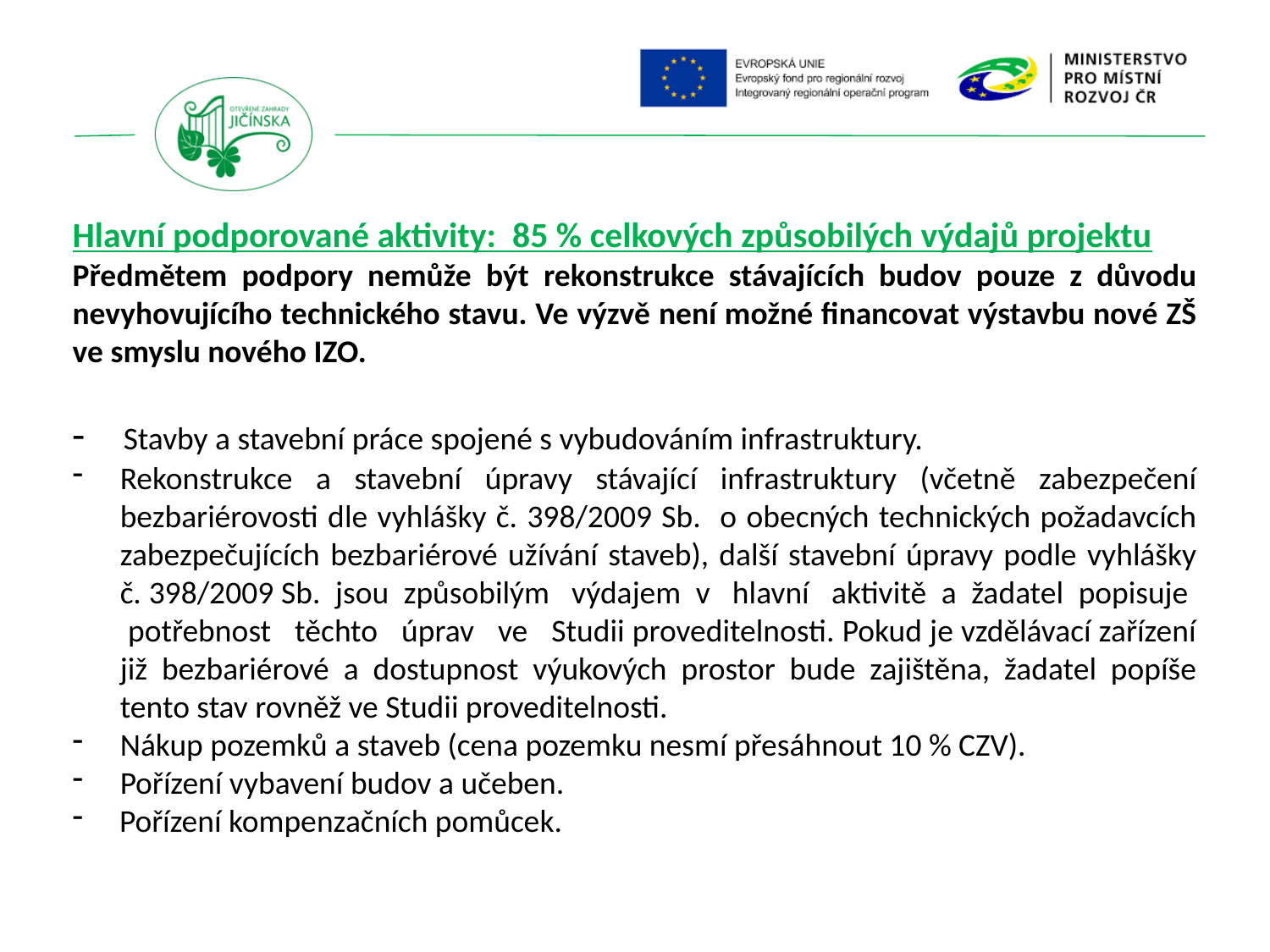

Hlavní podporované aktivity:  85 % celkových způsobilých výdajů projektu
Předmětem podpory nemůže být rekonstrukce stávajících budov pouze z důvodu nevyhovujícího technického stavu. Ve výzvě není možné financovat výstavbu nové ZŠ ve smyslu nového IZO.

-    Stavby a stavební práce spojené s vybudováním infrastruktury.
Rekonstrukce a stavební úpravy stávající infrastruktury (včetně zabezpečení bezbariérovosti dle vyhlášky č. 398/2009 Sb.  o obecných technických požadavcích zabezpečujících bezbariérové užívání staveb), další stavební úpravy podle vyhlášky č. 398/2009 Sb.  jsou  způsobilým   výdajem  v   hlavní   aktivitě  a  žadatel  popisuje   potřebnost   těchto   úprav   ve   Studii proveditelnosti. Pokud je vzdělávací zařízení již bezbariérové a dostupnost výukových prostor bude zajištěna, žadatel popíše tento stav rovněž ve Studii proveditelnosti.
Nákup pozemků a staveb (cena pozemku nesmí přesáhnout 10 % CZV).
Pořízení vybavení budov a učeben.
 Pořízení kompenzačních pomůcek.